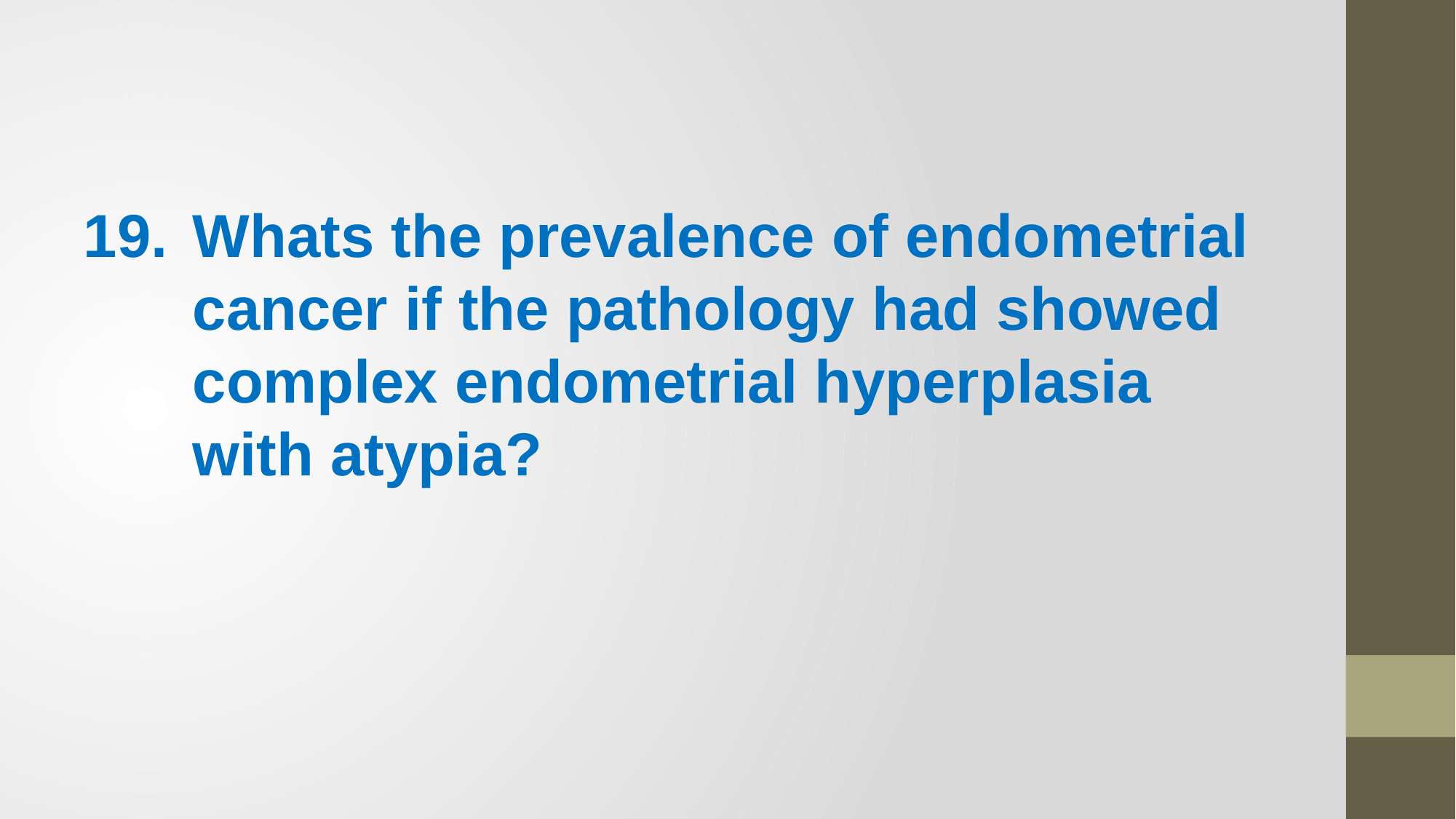

19.	Whats the prevalence of endometrial cancer if the pathology had showed complex endometrial hyperplasia with atypia?